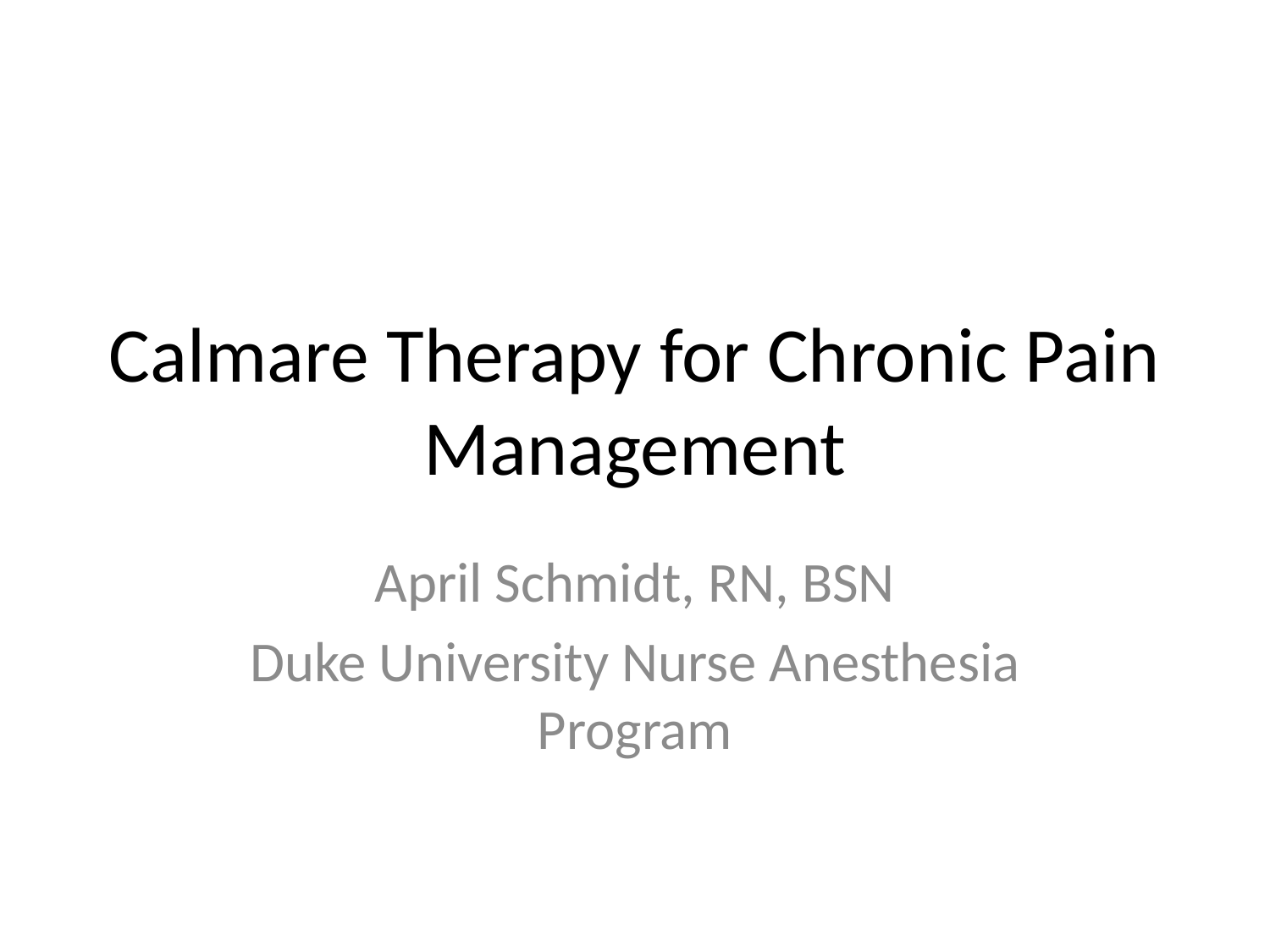

# Calmare Therapy for Chronic Pain Management
April Schmidt, RN, BSN
Duke University Nurse Anesthesia Program